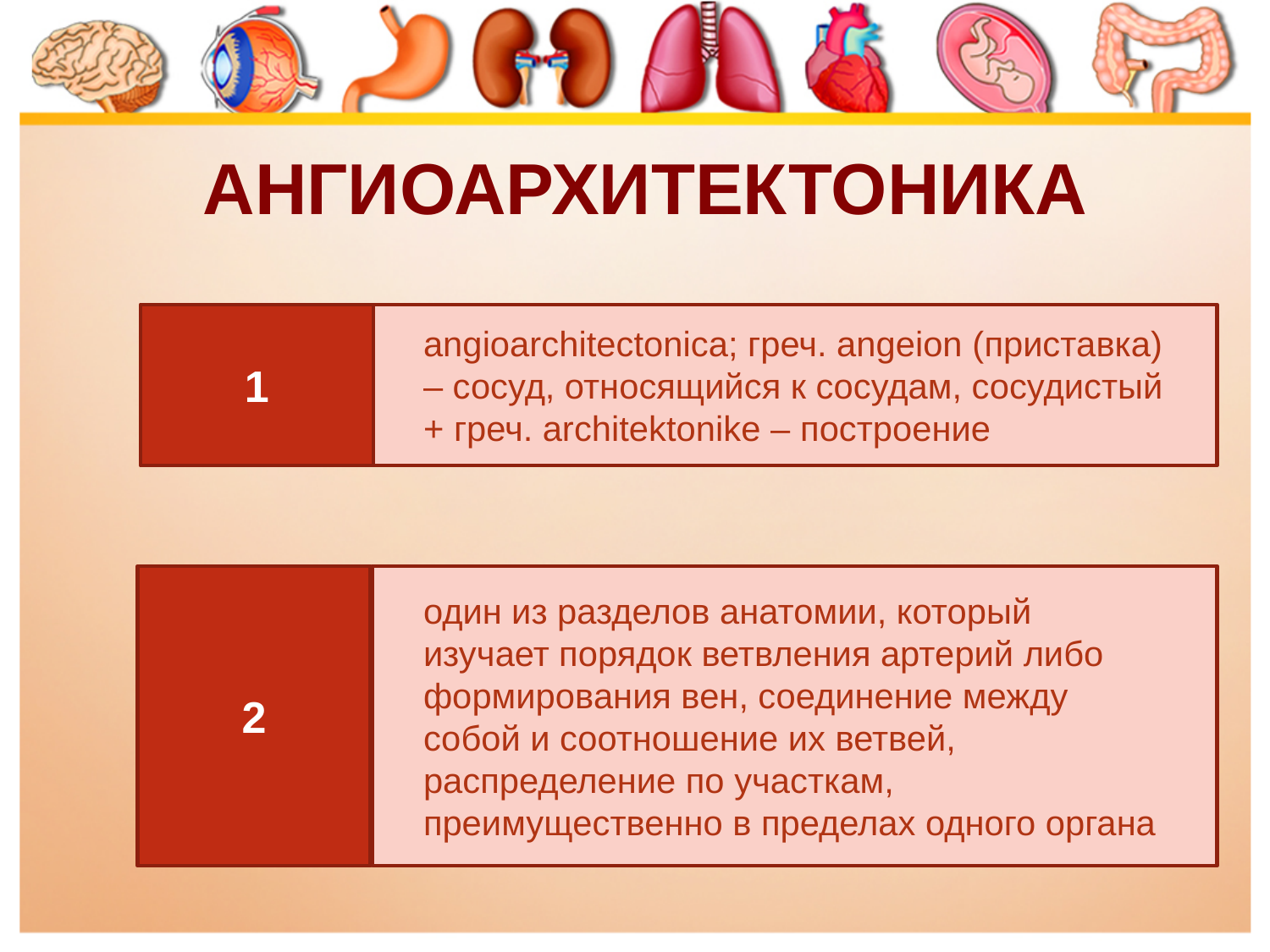

# АНГИОАРХИТЕКТОНИКА
1
angioarchitectonica; греч. angeion (приставка) – сосуд, относящийся к сосудам, сосудистый + греч. architektonike – построение
2
один из разделов анатомии, который изучает порядок ветвления артерий либо формирования вен, соединение между собой и соотношение их ветвей, распределение по участкам, преимущественно в пределах одного органа